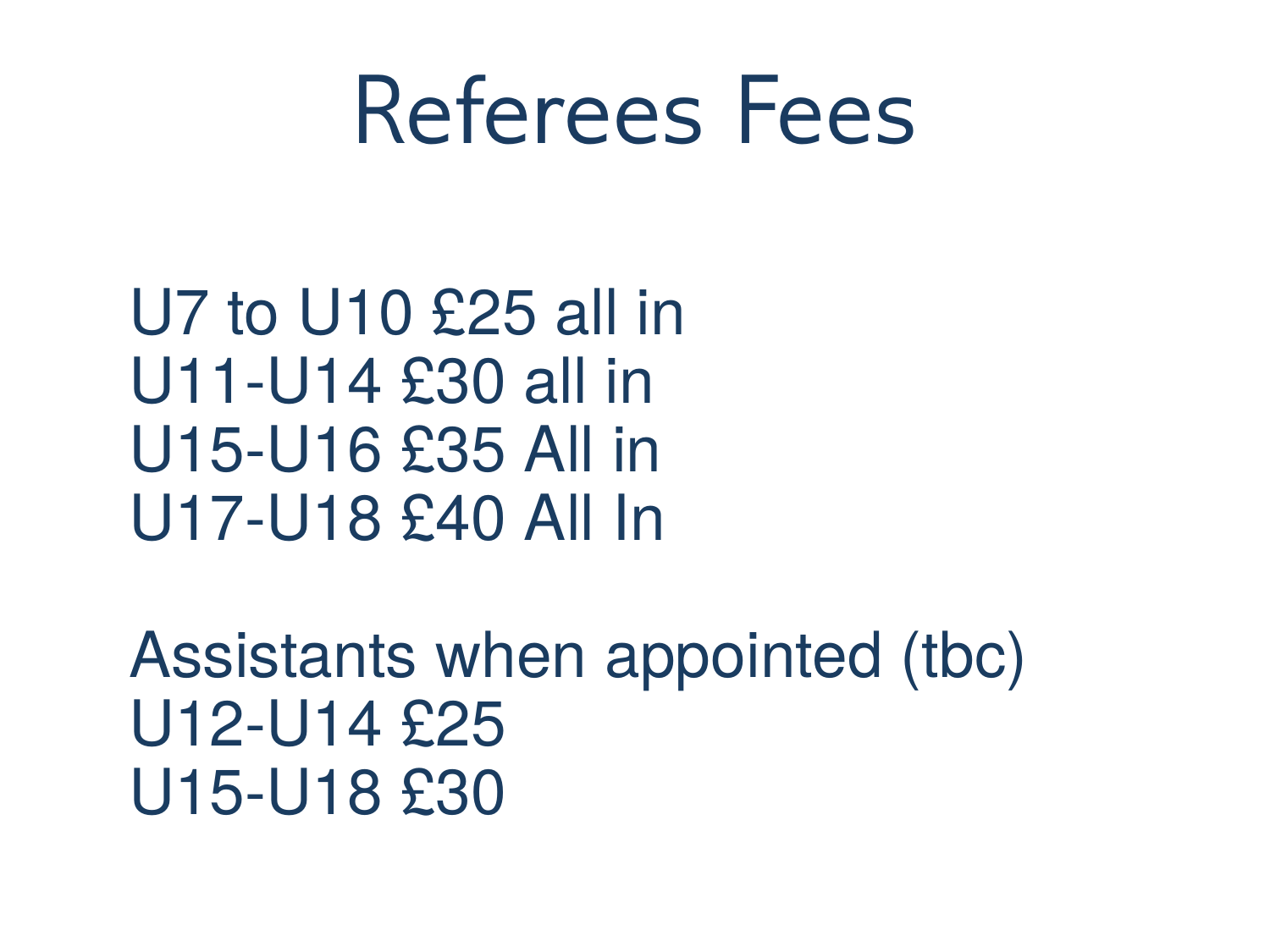

# Referees Fees
U7 to U10 £25 all in
U11-U14 £30 all in
U15-U16 £35 All in
U17-U18 £40 All In

Assistants when appointed (tbc)
U12-U14 £25
U15-U18 £30